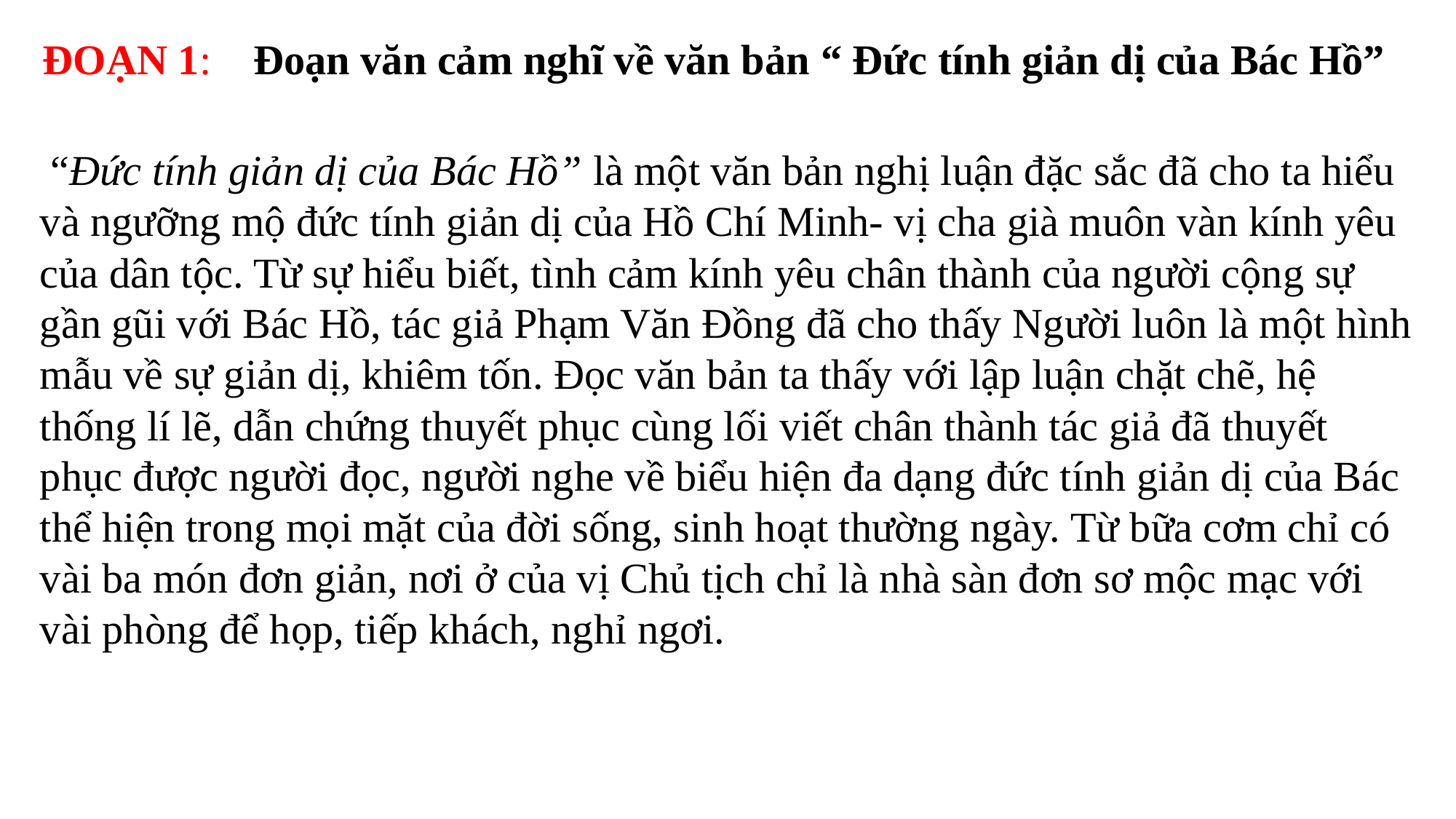

ĐOẠN 1:    Đoạn văn cảm nghĩ về văn bản “ Đức tính giản dị của Bác Hồ”
 “Đức tính giản dị của Bác Hồ” là một văn bản nghị luận đặc sắc đã cho ta hiểu và ngưỡng mộ đức tính giản dị của Hồ Chí Minh- vị cha già muôn vàn kính yêu của dân tộc. Từ sự hiểu biết, tình cảm kính yêu chân thành của người cộng sự gần gũi với Bác Hồ, tác giả Phạm Văn Đồng đã cho thấy Người luôn là một hình mẫu về sự giản dị, khiêm tốn. Đọc văn bản ta thấy với lập luận chặt chẽ, hệ thống lí lẽ, dẫn chứng thuyết phục cùng lối viết chân thành tác giả đã thuyết phục được người đọc, người nghe về biểu hiện đa dạng đức tính giản dị của Bác thể hiện trong mọi mặt của đời sống, sinh hoạt thường ngày. Từ bữa cơm chỉ có vài ba món đơn giản, nơi ở của vị Chủ tịch chỉ là nhà sàn đơn sơ mộc mạc với vài phòng để họp, tiếp khách, nghỉ ngơi.